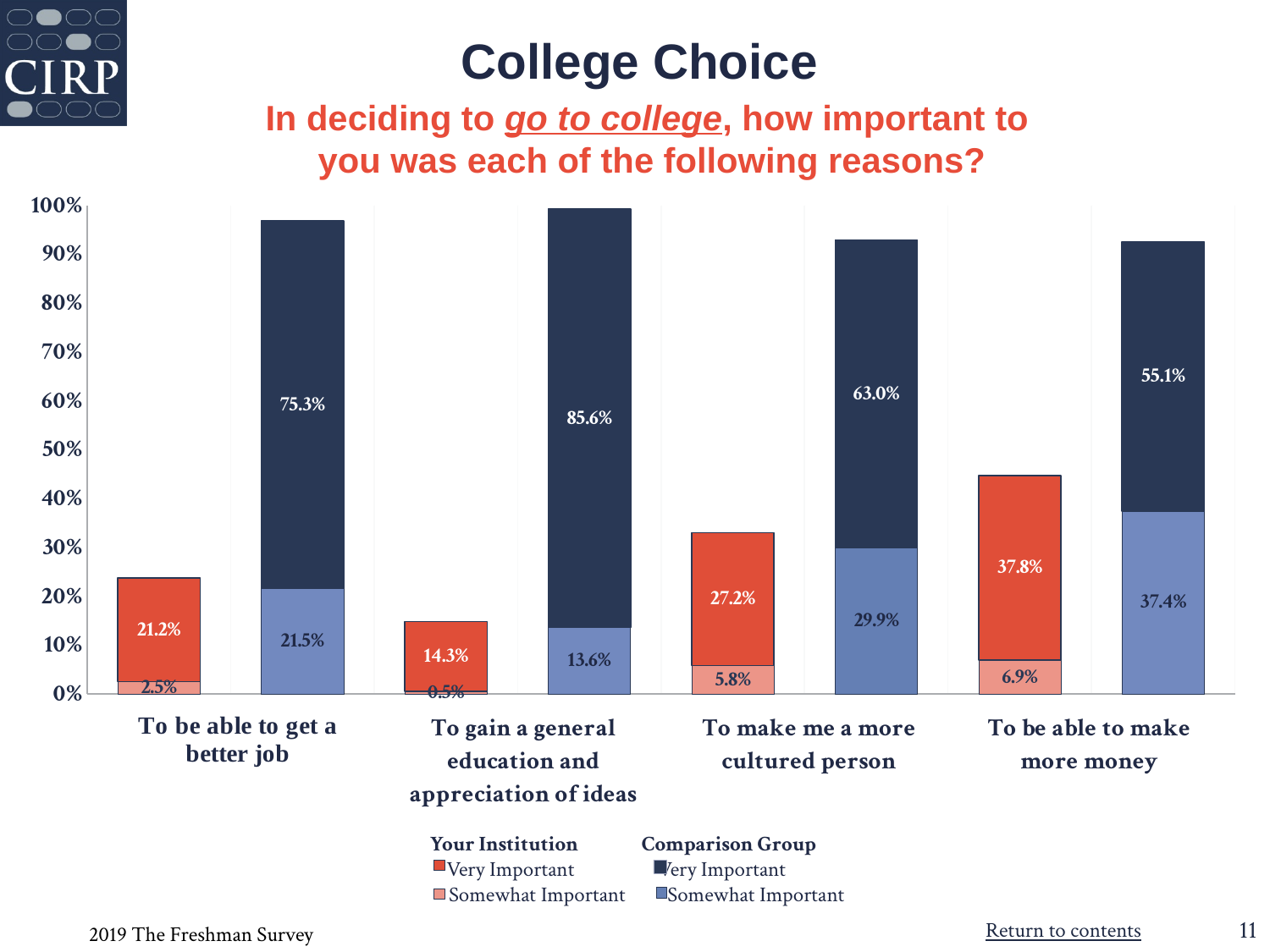

# College Choice
In deciding to go to college, how important to
you was each of the following reasons?

### Chart

| Category | Somewhat Important | Very Important |
|---|---|---|
| Your Institution | 0.025 | 0.212 |
| Comparison Group | 0.215 | 0.753 |
| Your Institution | 0.005 | 0.143 |
| Comparison Group | 0.136 | 0.856 |
| Your Institution | 0.058 | 0.272 |
| Comparison Group | 0.299 | 0.63 |
| Your Institution | 0.069 | 0.378 |
| Comparison Group | 0.374 | 0.551 |
 Your Institution               Comparison Group
     Very Important                  Very Important
     Somewhat Important         Somewhat Important

2019 The Freshman Survey

Return to contents
11